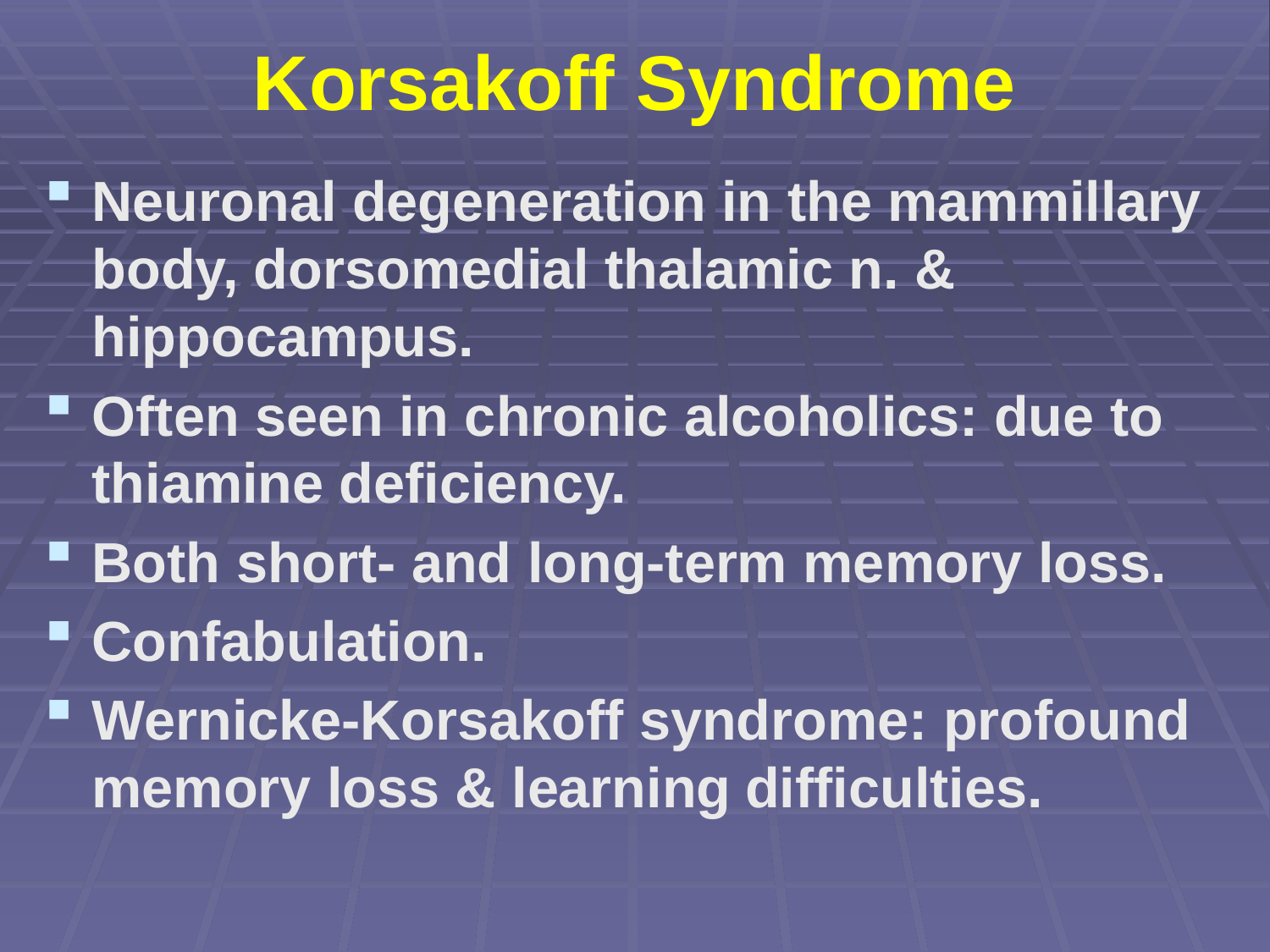

# Korsakoff Syndrome
Neuronal degeneration in the mammillary body, dorsomedial thalamic n. & hippocampus.
Often seen in chronic alcoholics: due to thiamine deficiency.
Both short- and long-term memory loss.
Confabulation.
Wernicke-Korsakoff syndrome: profound memory loss & learning difficulties.